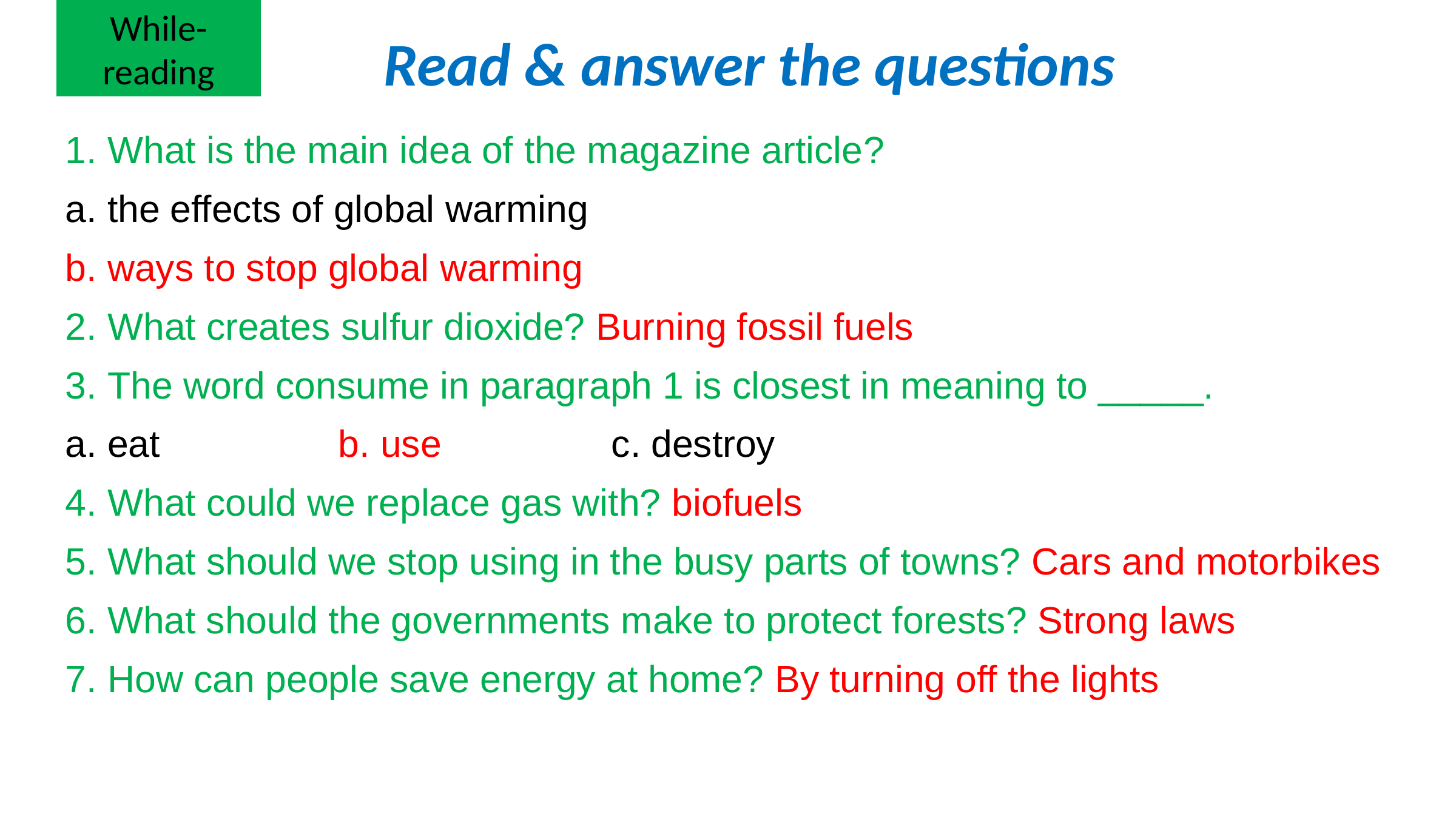

While-reading
Read & answer the questions
1. What is the main idea of the magazine article?
a. the effects of global warming
b. ways to stop global warming
2. What creates sulfur dioxide? Burning fossil fuels
3. The word consume in paragraph 1 is closest in meaning to _____.
a. eat 		b. use 		c. destroy
4. What could we replace gas with? biofuels
5. What should we stop using in the busy parts of towns? Cars and motorbikes
6. What should the governments make to protect forests? Strong laws
7. How can people save energy at home? By turning off the lights